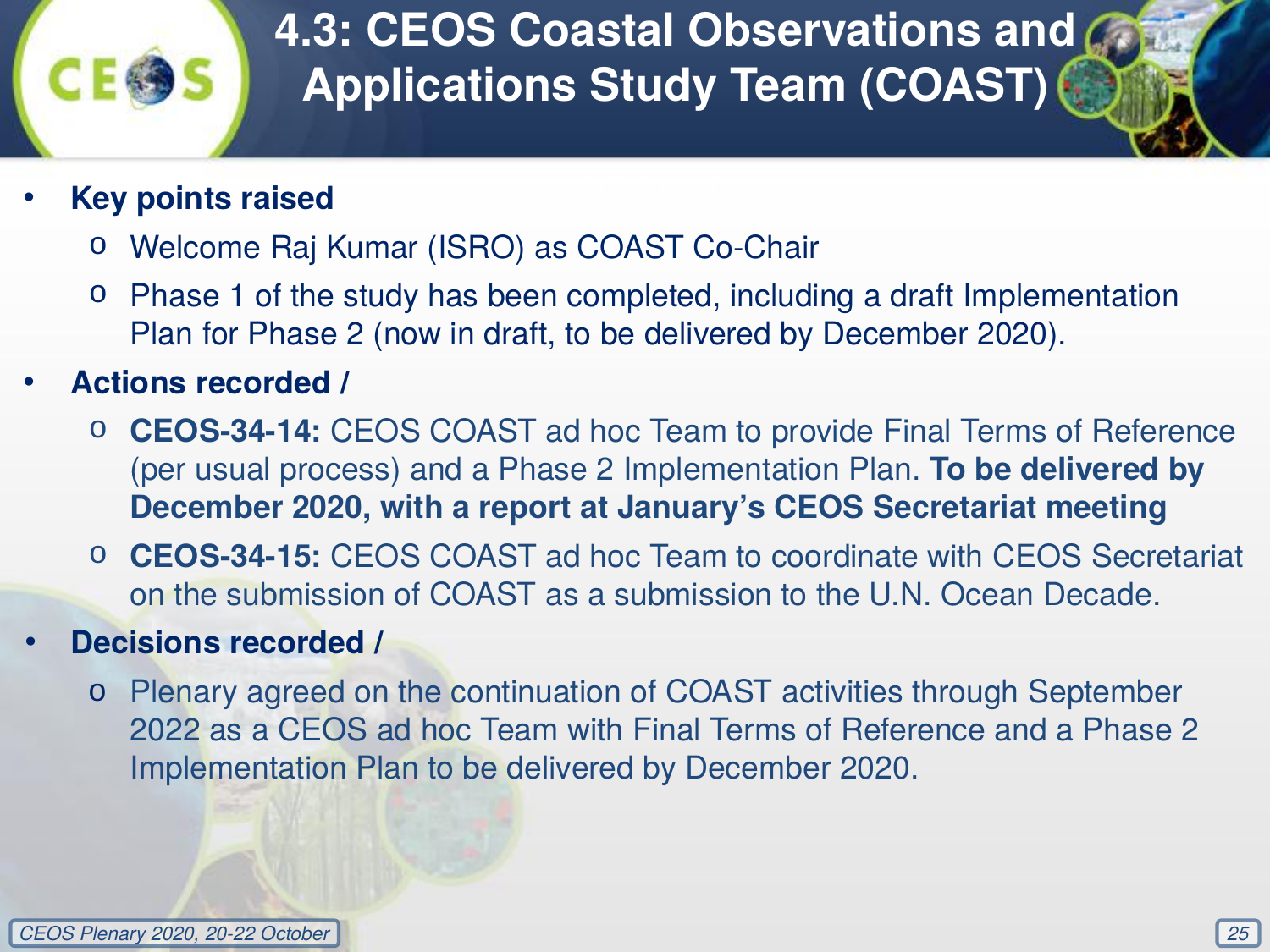

4.3: CEOS Coastal Observations and Applications Study Team (COAST)

(SIT Chair Team)
Key points raised
Welcome Raj Kumar (ISRO) as COAST Co-Chair
Phase 1 of the study has been completed, including a draft Implementation Plan for Phase 2 (now in draft, to be delivered by December 2020).
Actions recorded /
CEOS-34-14: CEOS COAST ad hoc Team to provide Final Terms of Reference (per usual process) and a Phase 2 Implementation Plan. To be delivered by December 2020, with a report at January’s CEOS Secretariat meeting
CEOS-34-15: CEOS COAST ad hoc Team to coordinate with CEOS Secretariat on the submission of COAST as a submission to the U.N. Ocean Decade.
Decisions recorded /
Plenary agreed on the continuation of COAST activities through September 2022 as a CEOS ad hoc Team with Final Terms of Reference and a Phase 2 Implementation Plan to be delivered by December 2020.
25